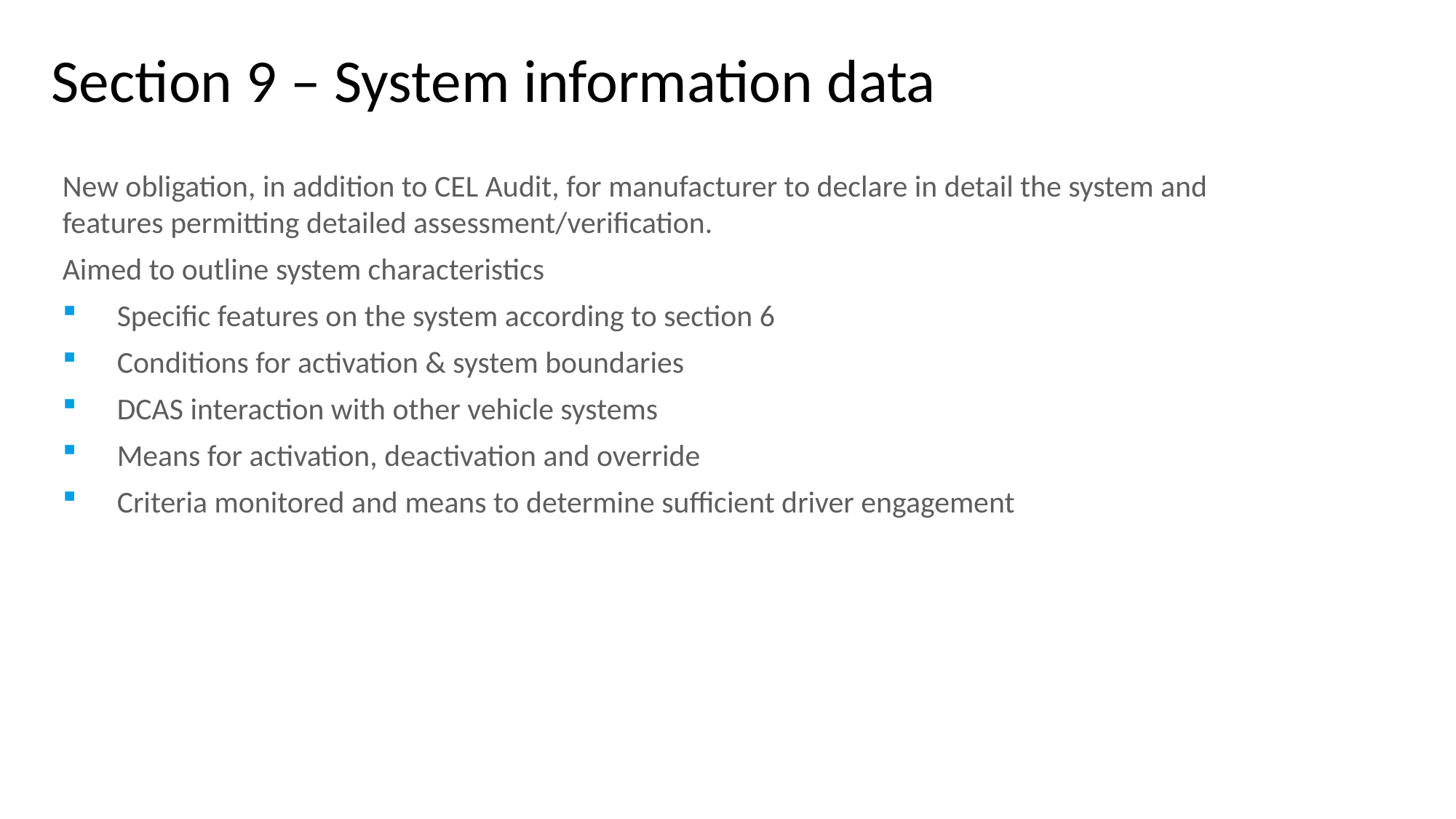

Section 9 – System information data
New obligation, in addition to CEL Audit, for manufacturer to declare in detail the system and features permitting detailed assessment/verification.
Aimed to outline system characteristics
Specific features on the system according to section 6
Conditions for activation & system boundaries
DCAS interaction with other vehicle systems
Means for activation, deactivation and override
Criteria monitored and means to determine sufficient driver engagement